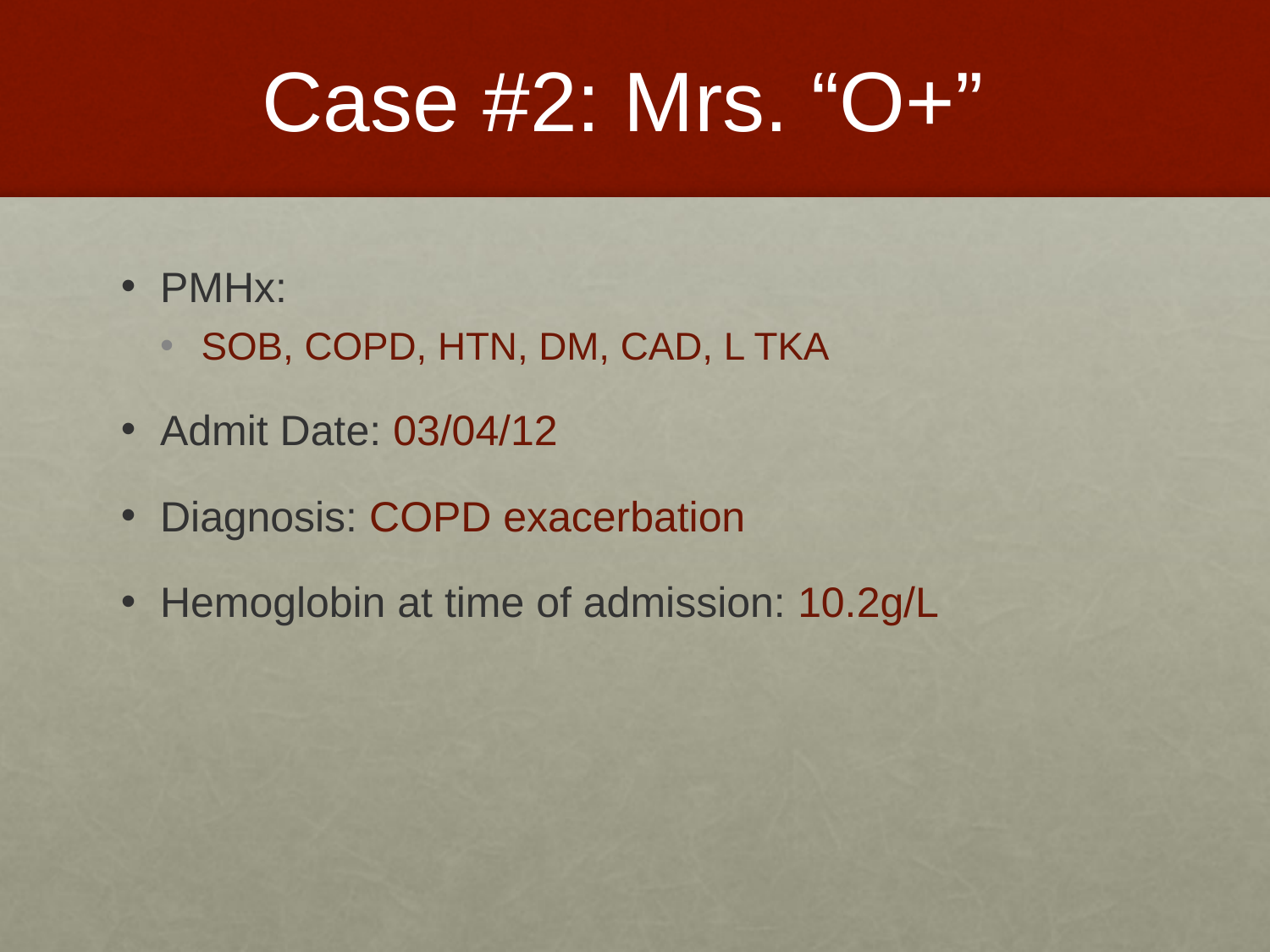

# Case #2: Mrs. “O+”
PMHx:
SOB, COPD, HTN, DM, CAD, L TKA
Admit Date: 03/04/12
Diagnosis: COPD exacerbation
Hemoglobin at time of admission: 10.2g/L